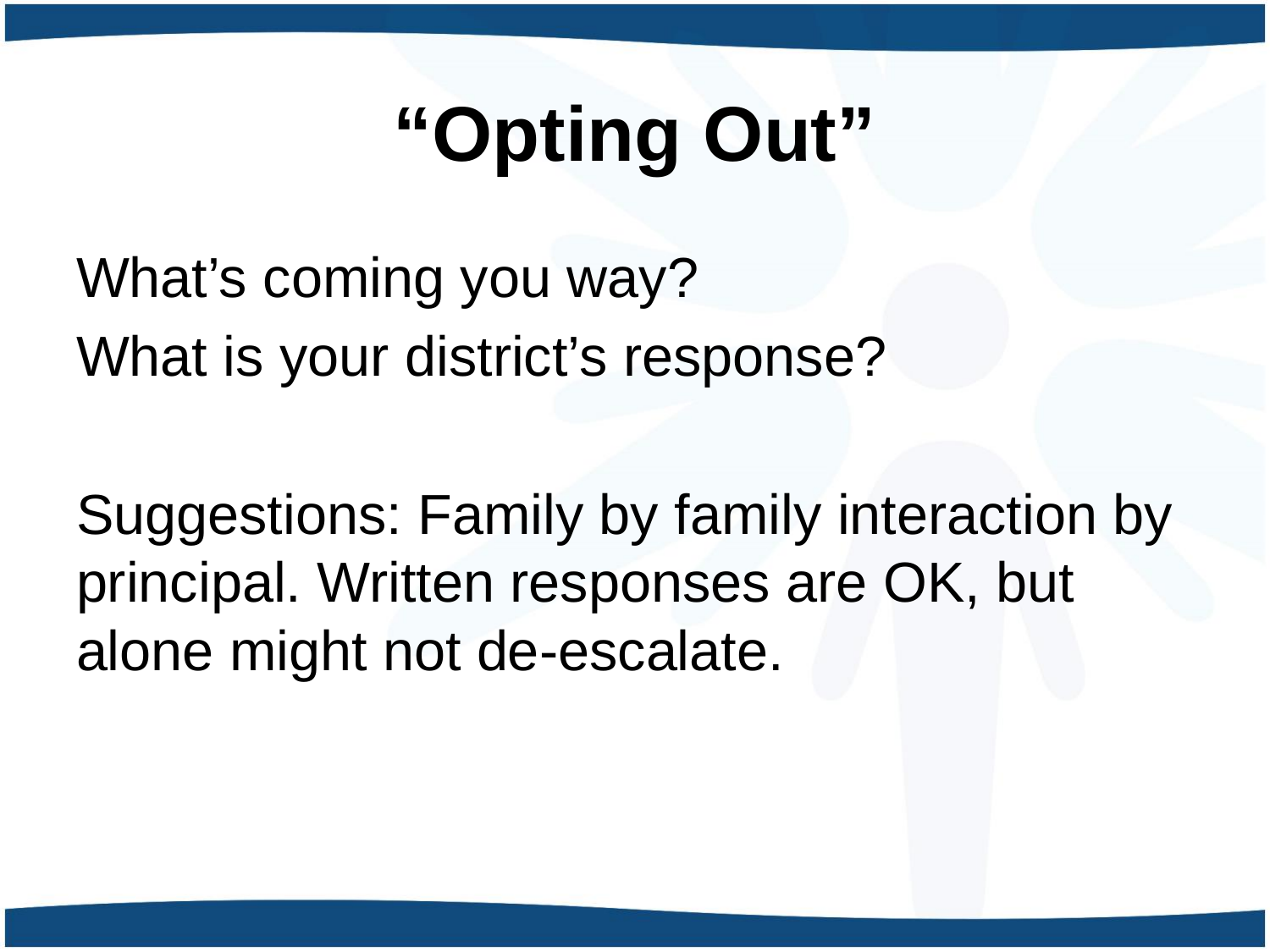

# “Opting Out”
What’s coming you way?
What is your district’s response?

Suggestions: Family by family interaction by principal. Written responses are OK, but alone might not de-escalate.